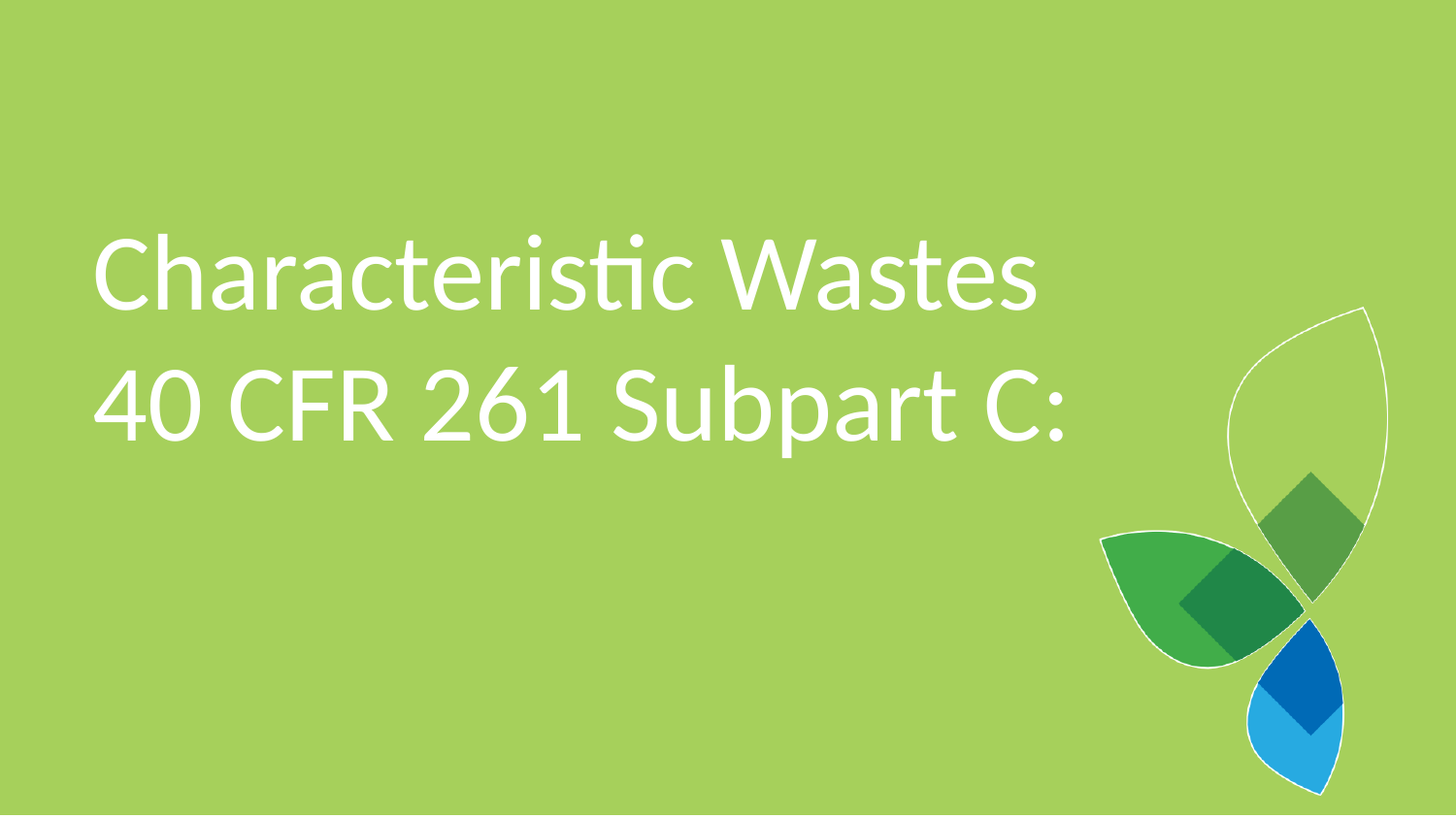

# Characteristic Wastes 40 CFR 261 Subpart C: